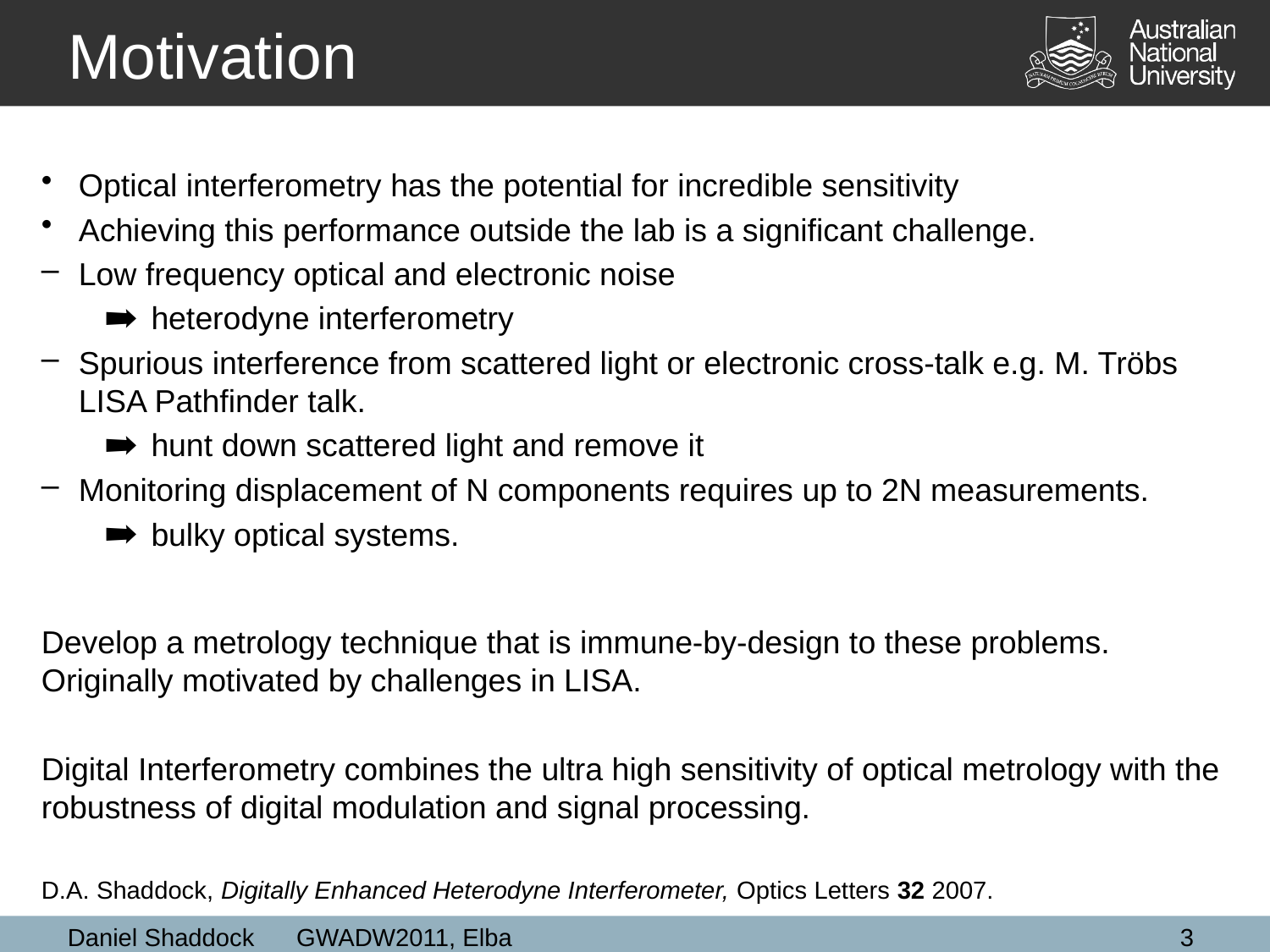

# Motivation
Optical interferometry has the potential for incredible sensitivity
Achieving this performance outside the lab is a significant challenge.
Low frequency optical and electronic noise
 heterodyne interferometry
Spurious interference from scattered light or electronic cross-talk e.g. M. Tröbs LISA Pathfinder talk.
 hunt down scattered light and remove it
Monitoring displacement of N components requires up to 2N measurements.
 bulky optical systems.

Develop a metrology technique that is immune-by-design to these problems. Originally motivated by challenges in LISA.

Digital Interferometry combines the ultra high sensitivity of optical metrology with the robustness of digital modulation and signal processing.

D.A. Shaddock, Digitally Enhanced Heterodyne Interferometer, Optics Letters 32 2007.
Daniel Shaddock      GWADW2011, Elba
3